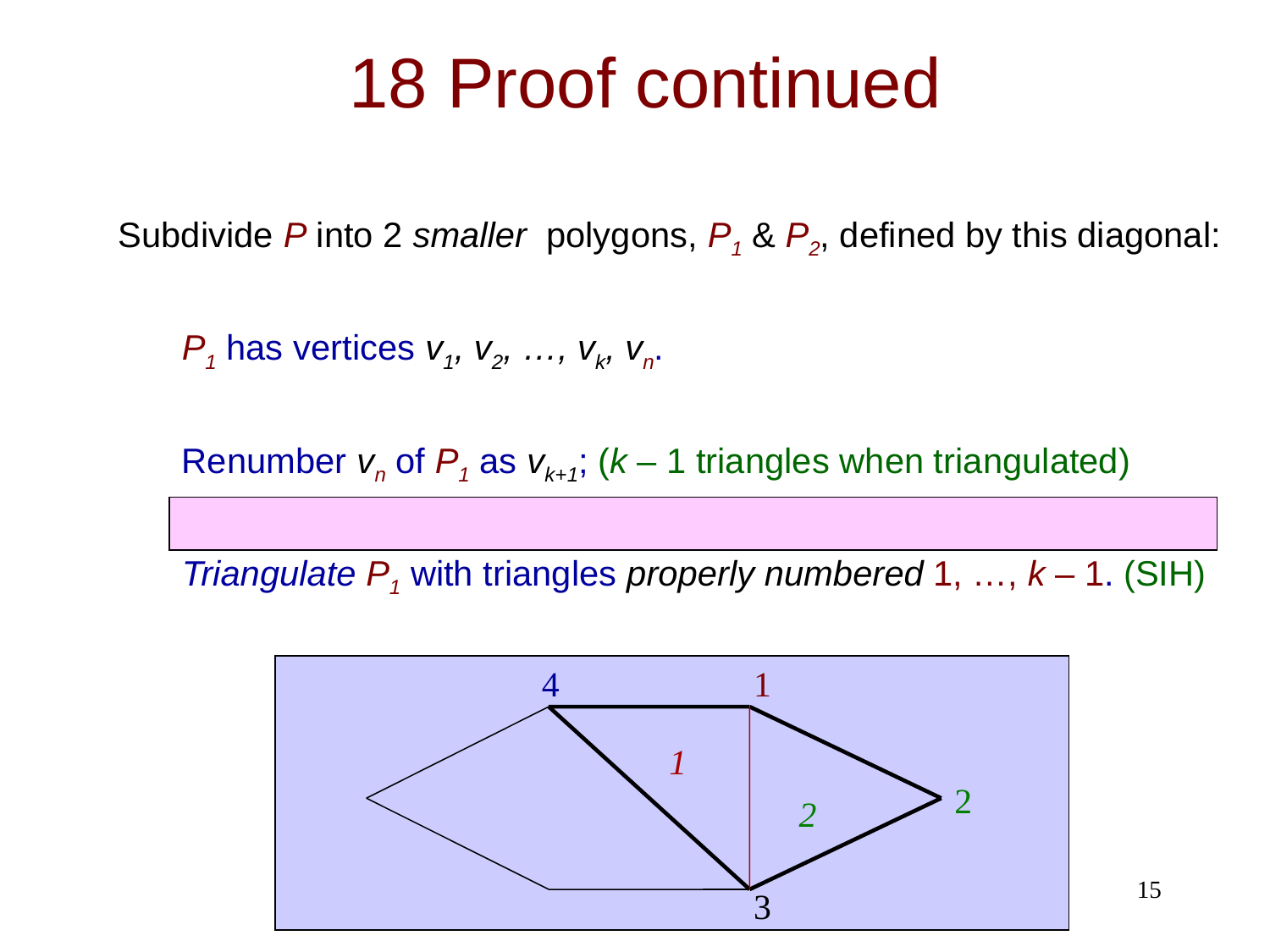

18 Proof continued
Subdivide P into 2 smaller  polygons, P1 & P2, defined by this diagonal:
P1 has vertices v1, v2, …, vk, vn.
Renumber vn of P1 as vk+1; (k – 1 triangles when triangulated)
Triangulate P1 with triangles properly numbered 1, …, k – 1. (SIH)

4
1

1
2
2

Copyright © Peter Cappello 2011
15
3